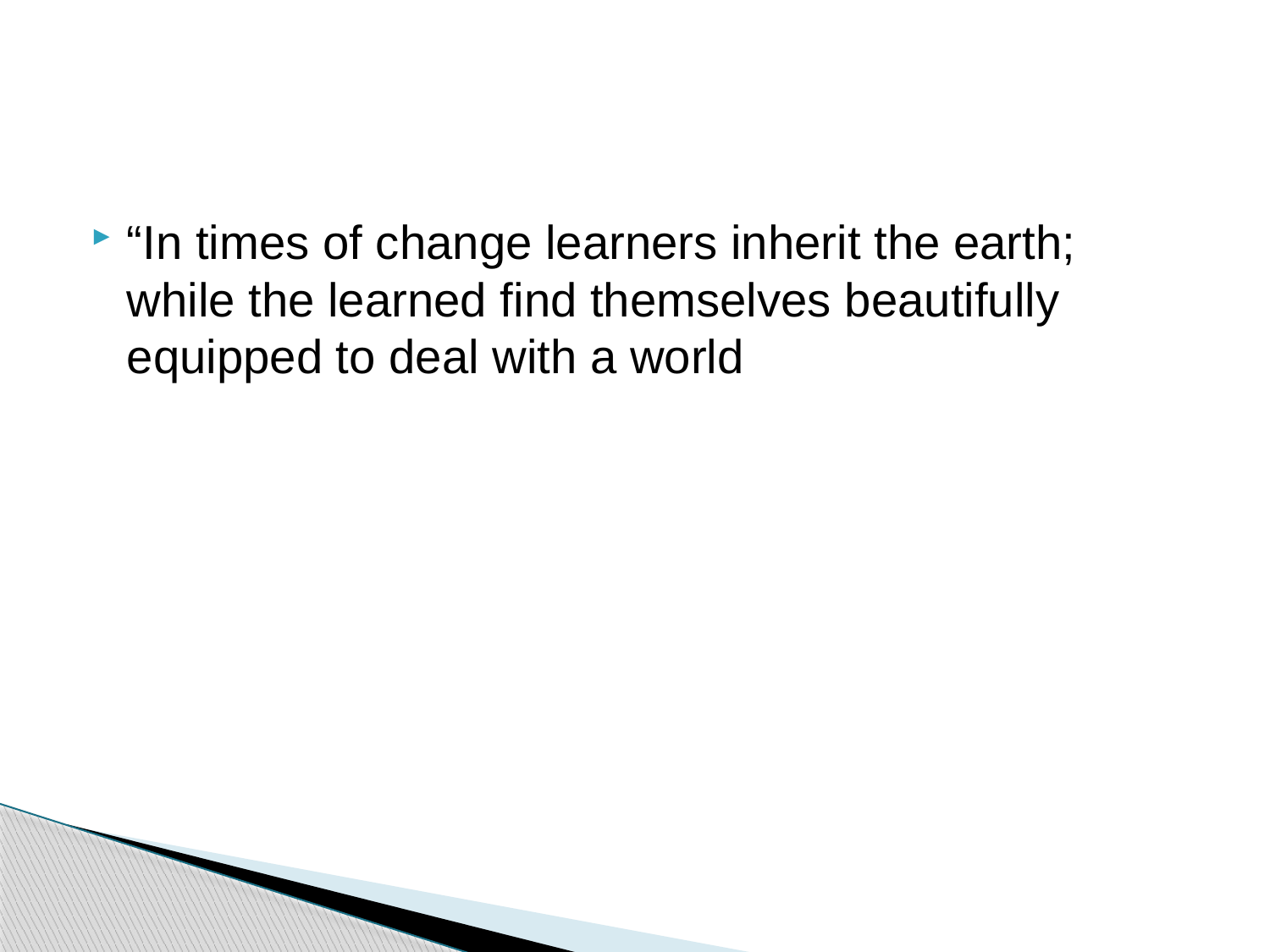

“In times of change learners inherit the earth; while the learned find themselves beautifully equipped to deal with a world